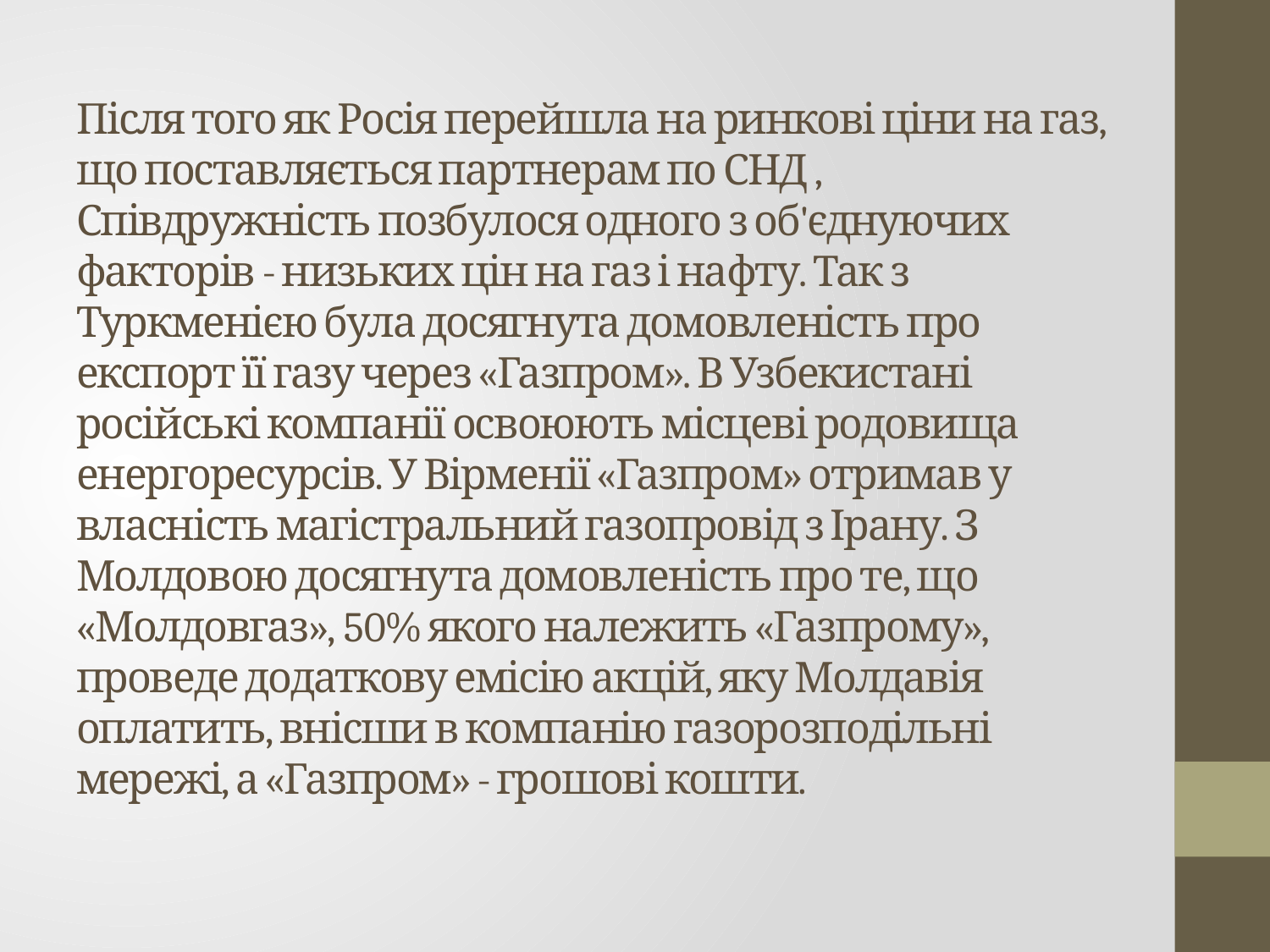

# Після того як Росія перейшла на ринкові ціни на газ, що поставляється партнерам по СНД , Співдружність позбулося одного з об'єднуючих факторів - низьких цін на газ і нафту. Так з Туркменією була досягнута домовленість про експорт її газу через «Газпром». В Узбекистані російські компанії освоюють місцеві родовища енергоресурсів. У Вірменії «Газпром» отримав у власність магістральний газопровід з Ірану. З Молдовою досягнута домовленість про те, що «Молдовгаз», 50% якого належить «Газпрому», проведе додаткову емісію акцій, яку Молдавія оплатить, внісши в компанію газорозподільні мережі, а «Газпром» - грошові кошти.